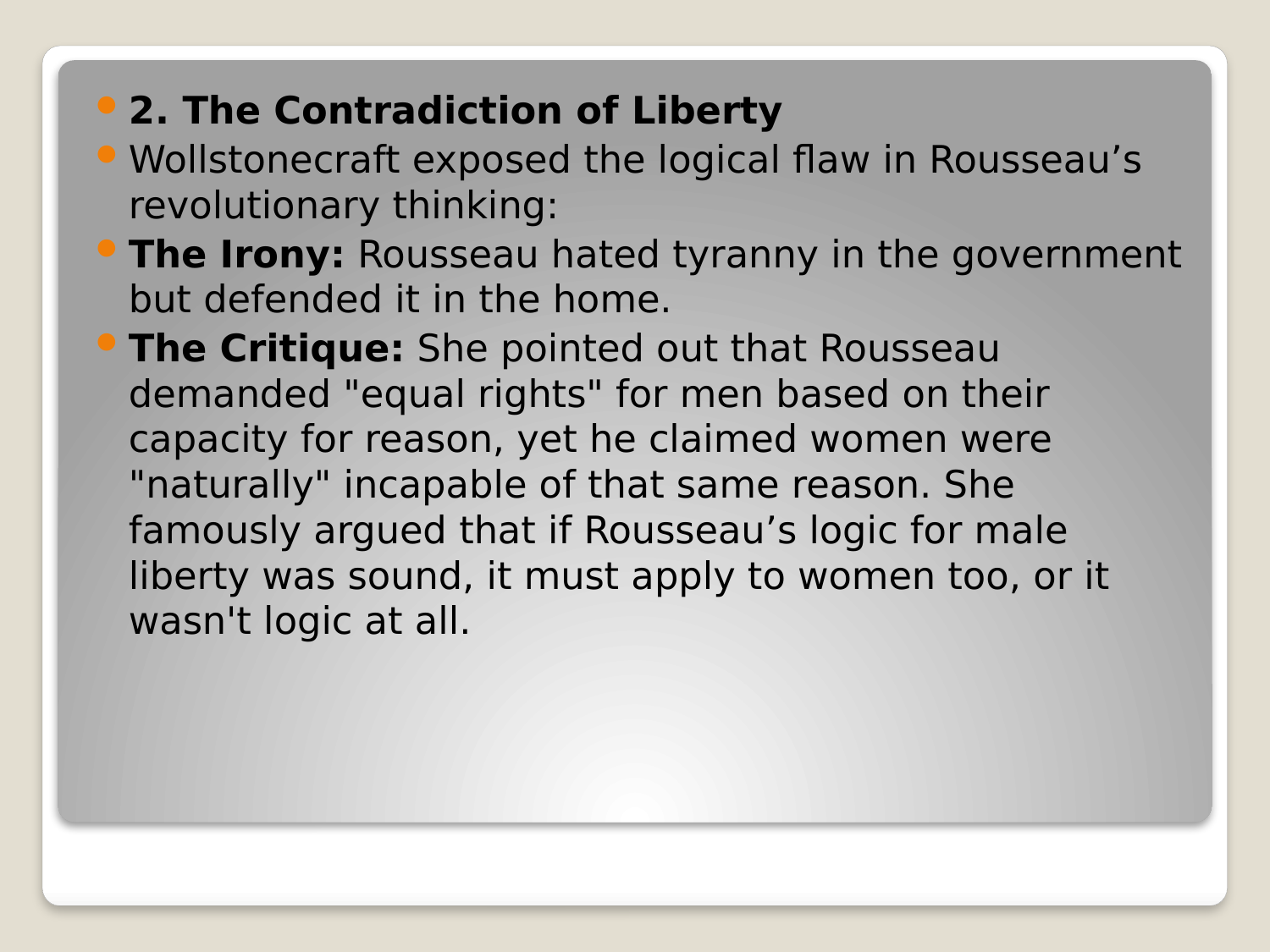

2. The Contradiction of Liberty
Wollstonecraft exposed the logical flaw in Rousseau’s revolutionary thinking:
The Irony: Rousseau hated tyranny in the government but defended it in the home.
The Critique: She pointed out that Rousseau demanded "equal rights" for men based on their capacity for reason, yet he claimed women were "naturally" incapable of that same reason. She famously argued that if Rousseau’s logic for male liberty was sound, it must apply to women too, or it wasn't logic at all.

#